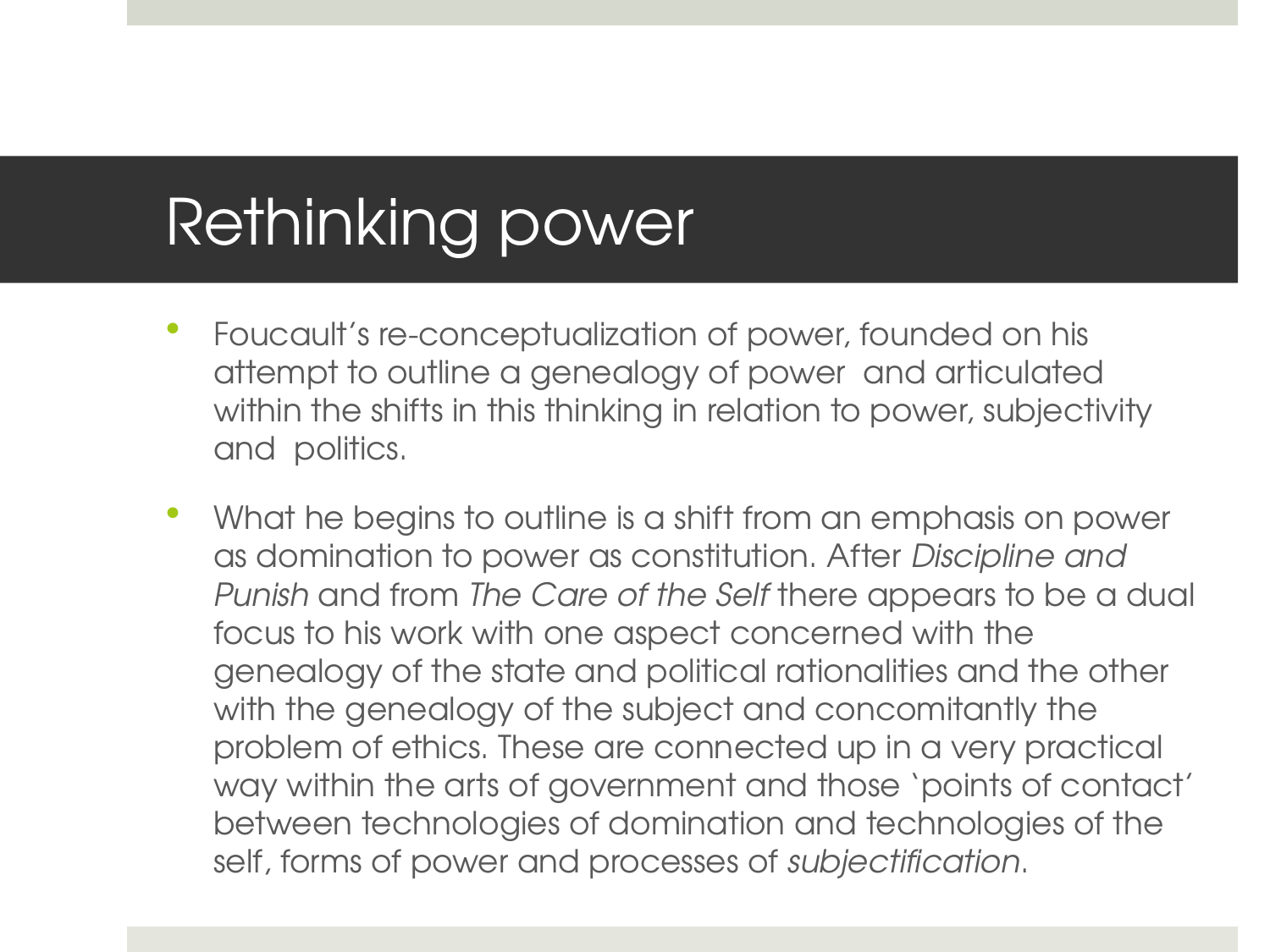

# Rethinking power
Foucault’s re-conceptualization of power, founded on his attempt to outline a genealogy of power  and articulated within the shifts in this thinking in relation to power, subjectivity and  politics.
What he begins to outline is a shift from an emphasis on power as domination to power as constitution. After Discipline and Punish and from The Care of the Self there appears to be a dual focus to his work with one aspect concerned with the genealogy of the state and political rationalities and the other with the genealogy of the subject and concomitantly the problem of ethics. These are connected up in a very practical way within the arts of government and those ‘points of contact’ between technologies of domination and technologies of the self, forms of power and processes of subjectification.